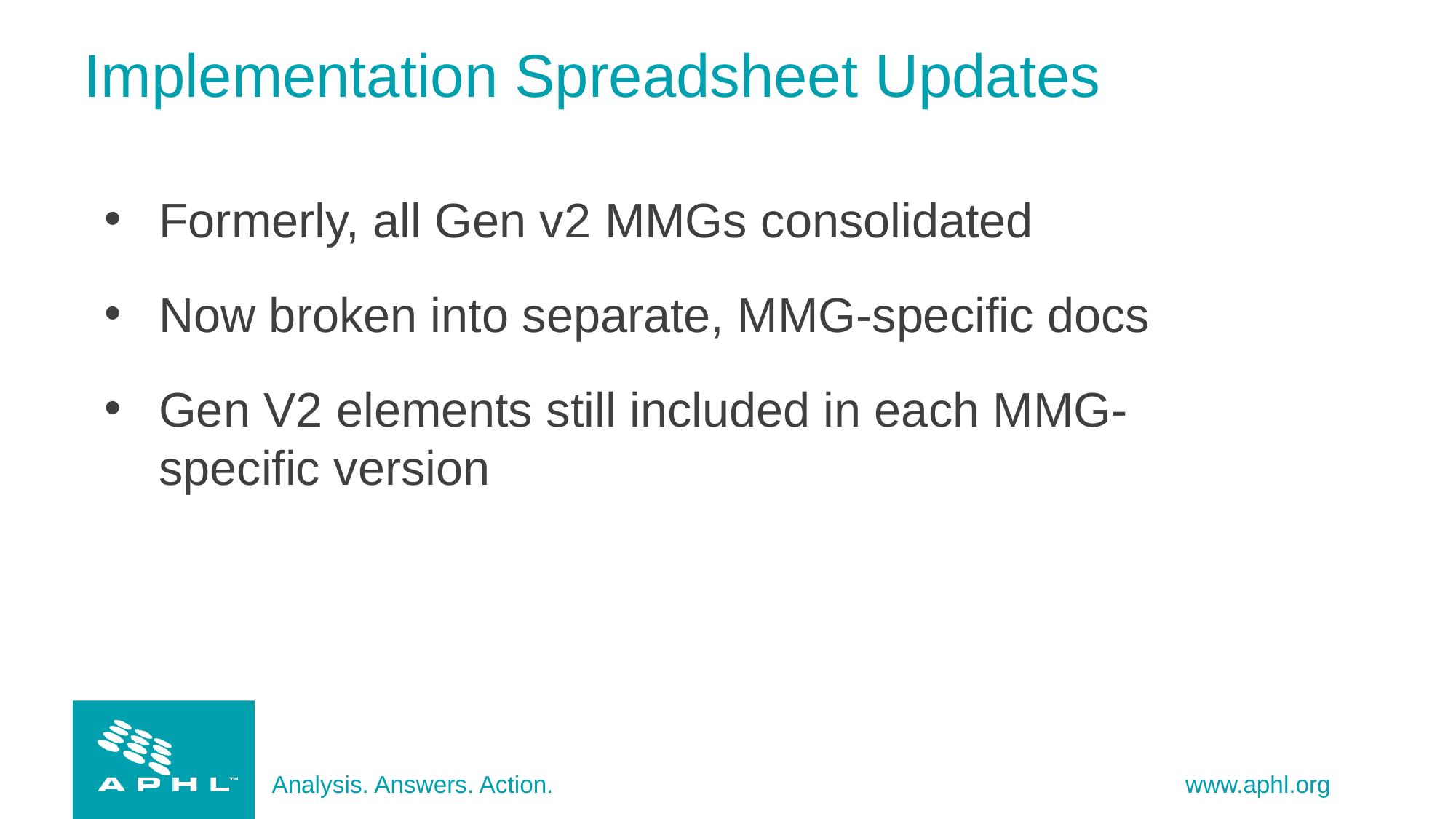

# Implementation Spreadsheet Updates
Formerly, all Gen v2 MMGs consolidated
Now broken into separate, MMG-specific docs
Gen V2 elements still included in each MMG-specific version